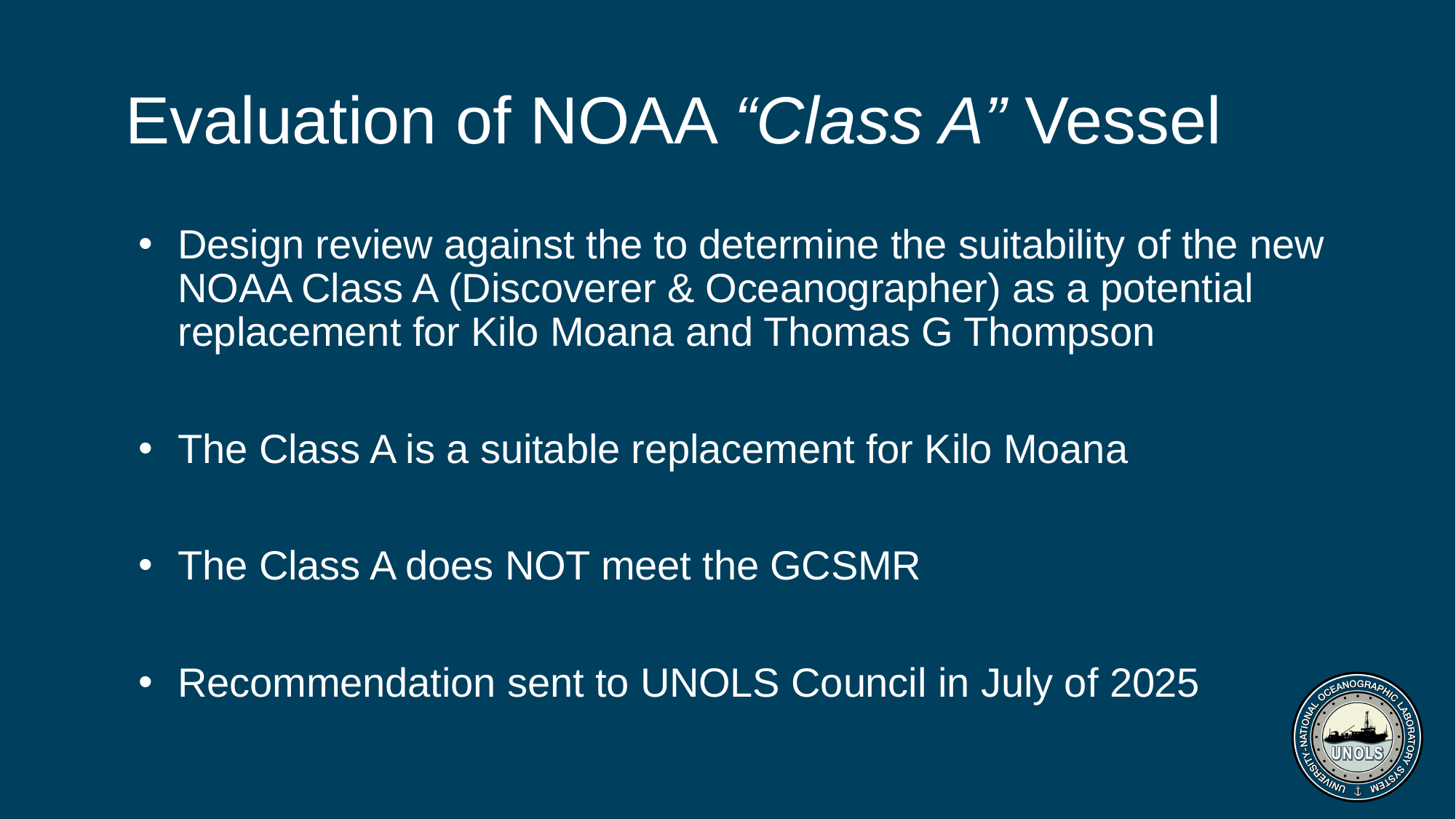

# Evaluation of NOAA “Class A” Vessel
Design review against the to determine the suitability of the new NOAA Class A (Discoverer & Oceanographer) as a potential replacement for Kilo Moana and Thomas G Thompson

The Class A is a suitable replacement for Kilo Moana

The Class A does NOT meet the GCSMR

Recommendation sent to UNOLS Council in July of 2025